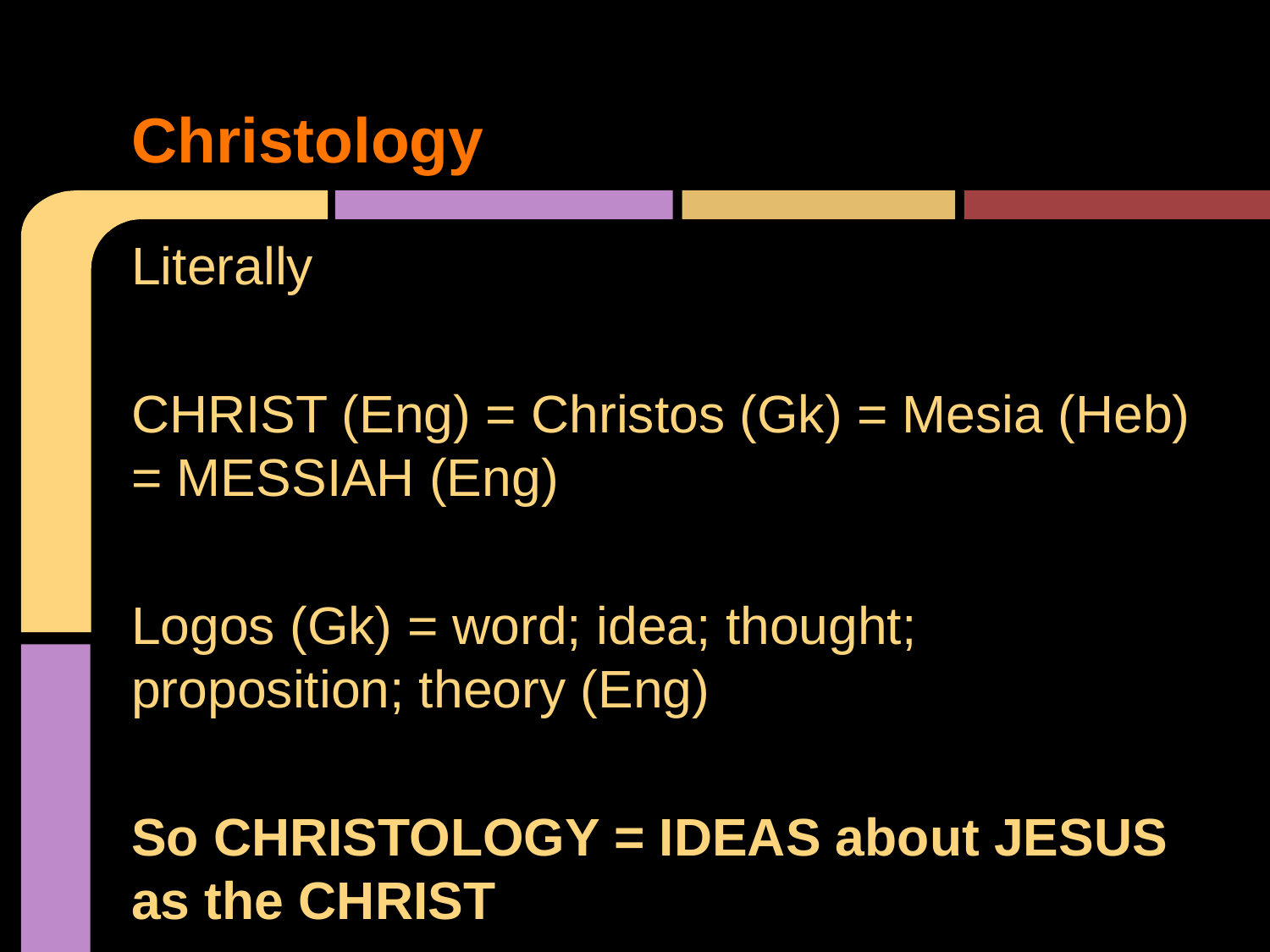

# Christology
Literally

CHRIST (Eng) = Christos (Gk) = Mesia (Heb) = MESSIAH (Eng)

Logos (Gk) = word; idea; thought; proposition; theory (Eng)

So CHRISTOLOGY = IDEAS about JESUS as the CHRIST